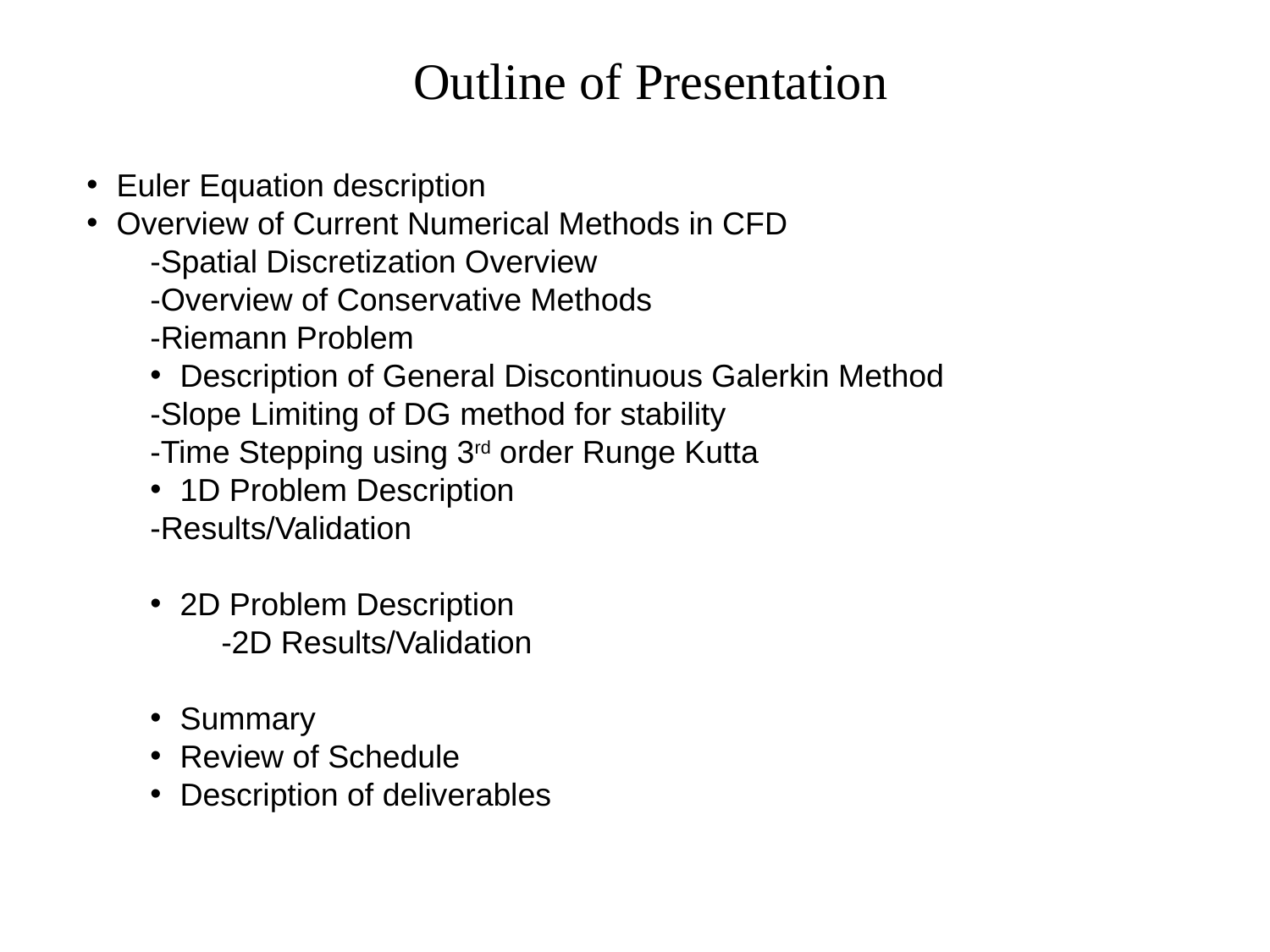

Outline of Presentation
Euler Equation description
Overview of Current Numerical Methods in CFD
-Spatial Discretization Overview
-Overview of Conservative Methods
-Riemann Problem
Description of General Discontinuous Galerkin Method
-Slope Limiting of DG method for stability
-Time Stepping using 3rd order Runge Kutta
1D Problem Description
-Results/Validation

2D Problem Description
        -2D Results/Validation

Summary
Review of Schedule
Description of deliverables